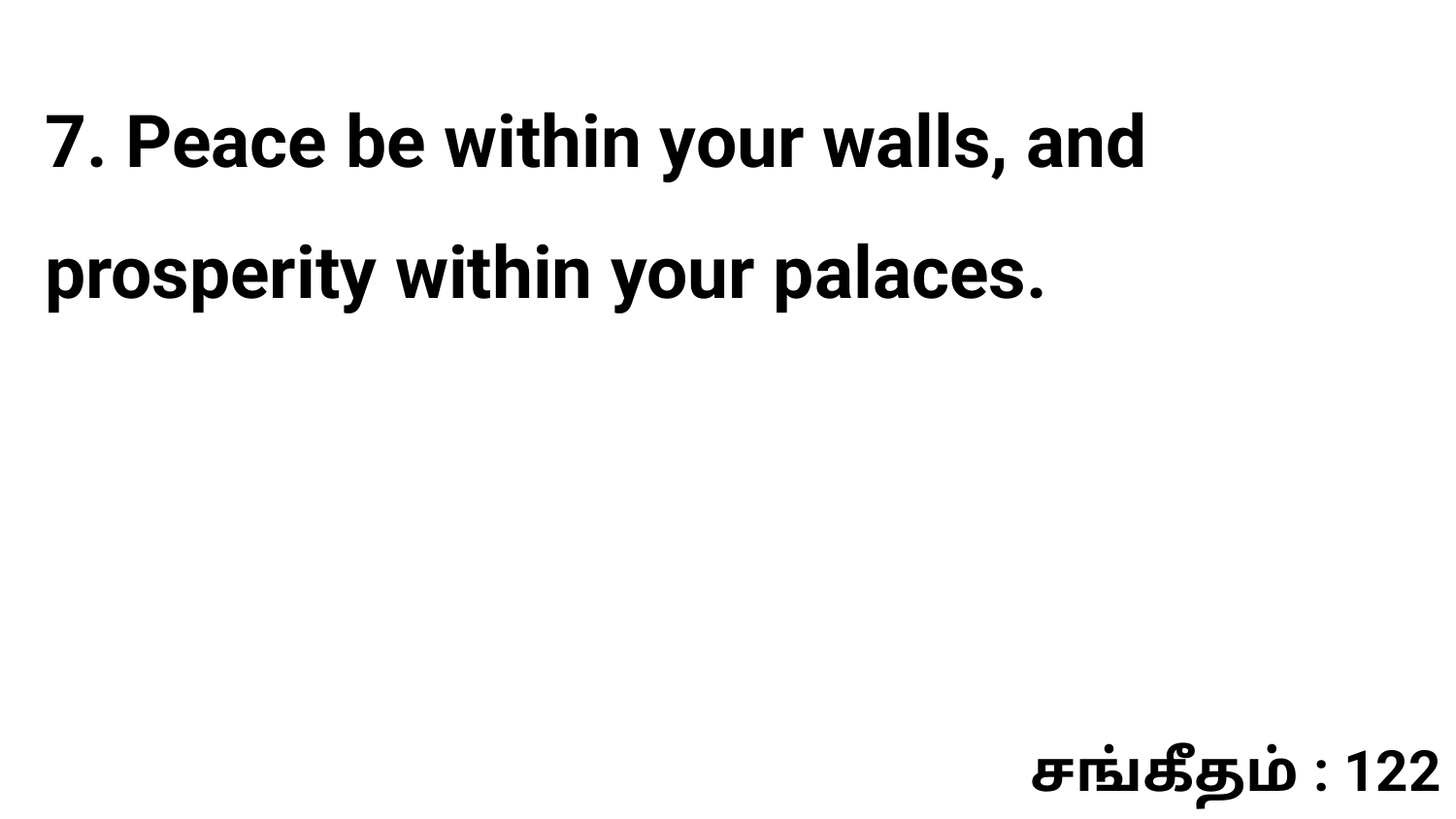

7. Peace be within your walls, and prosperity within your palaces.
சங்கீதம் : 122